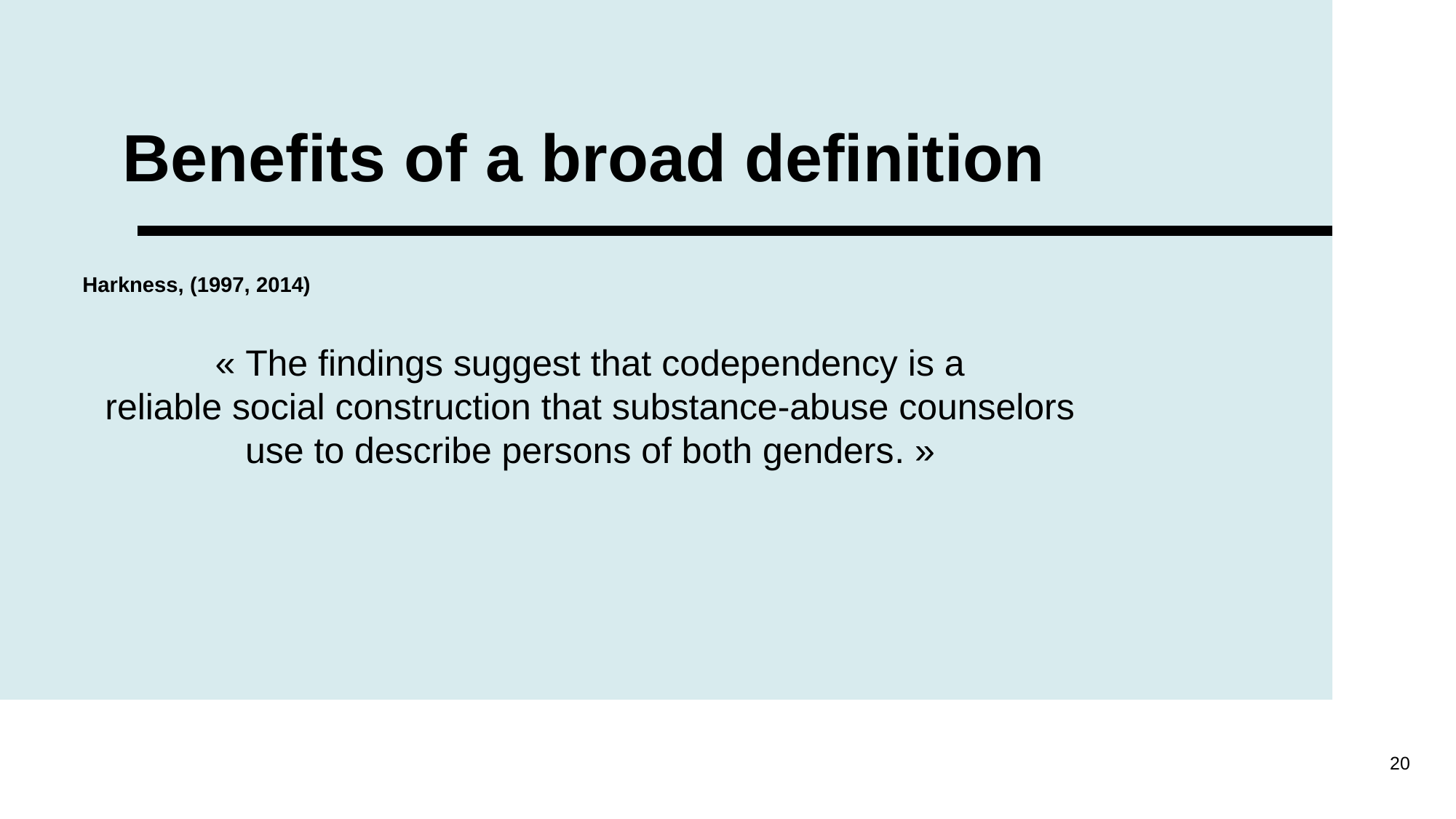

# Benefits of a broad definition
Harkness, (1997, 2014)

« The findings suggest that codependency is a
reliable social construction that substance-abuse counselors use to describe persons of both genders. »

20